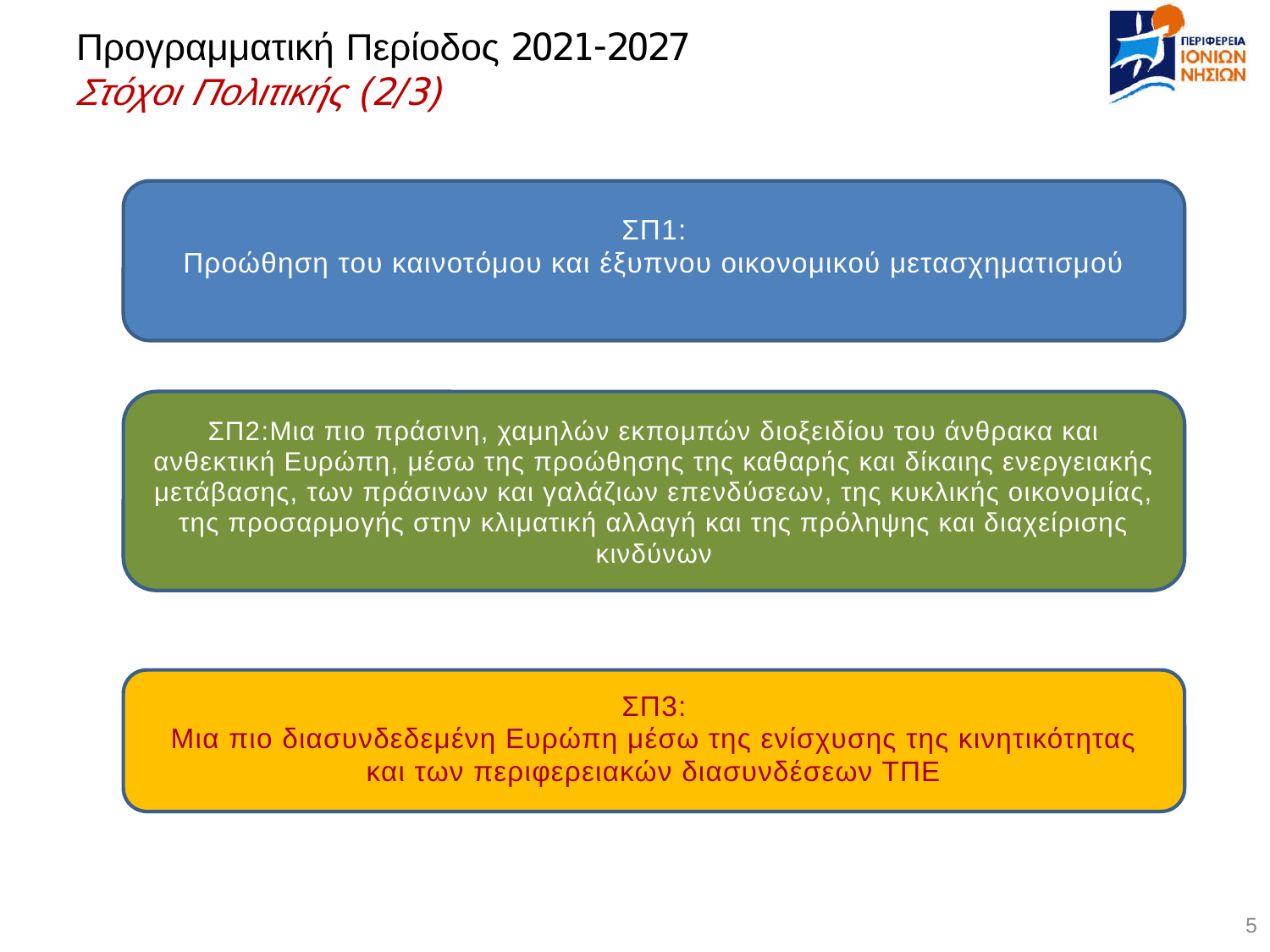

# Προγραμματική Περίοδος 2021-2027 Στόχοι Πολιτικής (2/3)
ΣΠ1:
Προώθηση του καινοτόμου και έξυπνου οικονομικού μετασχηματισμού

ΣΠ2:Μια πιο πράσινη, χαμηλών εκπομπών διοξειδίου του άνθρακα και
ανθεκτική Ευρώπη, μέσω της προώθησης της καθαρής και δίκαιης ενεργειακής
μετάβασης, των πράσινων και γαλάζιων επενδύσεων, της κυκλικής οικονομίας,
της προσαρμογής στην κλιματική αλλαγή και της πρόληψης και διαχείρισης
κινδύνων

ΣΠ3:
Μια πιο διασυνδεδεμένη Ευρώπη μέσω της ενίσχυσης της κινητικότητας
και των περιφερειακών διασυνδέσεων ΤΠΕ
5